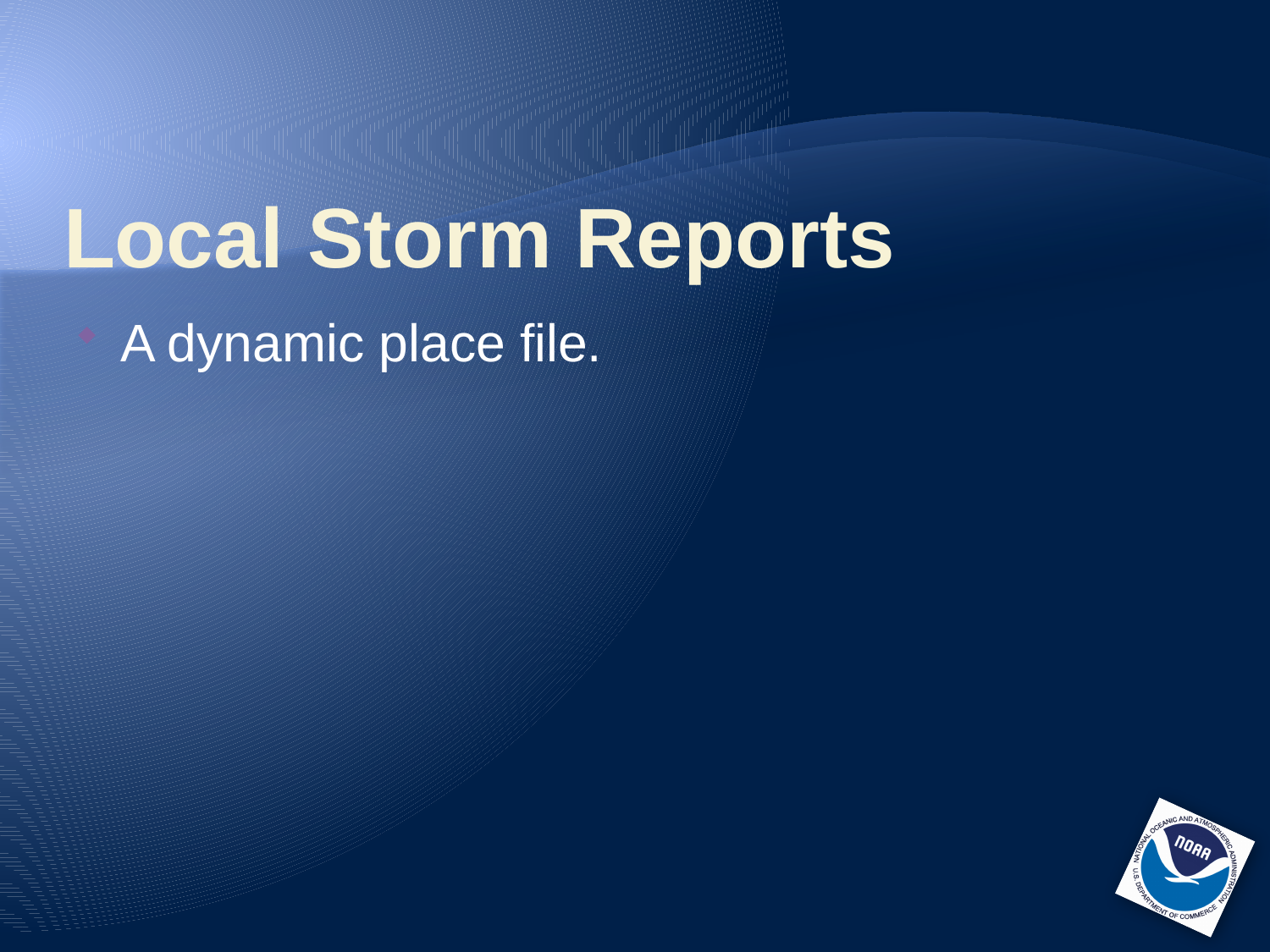

# Local Storm Reports
A dynamic place file.